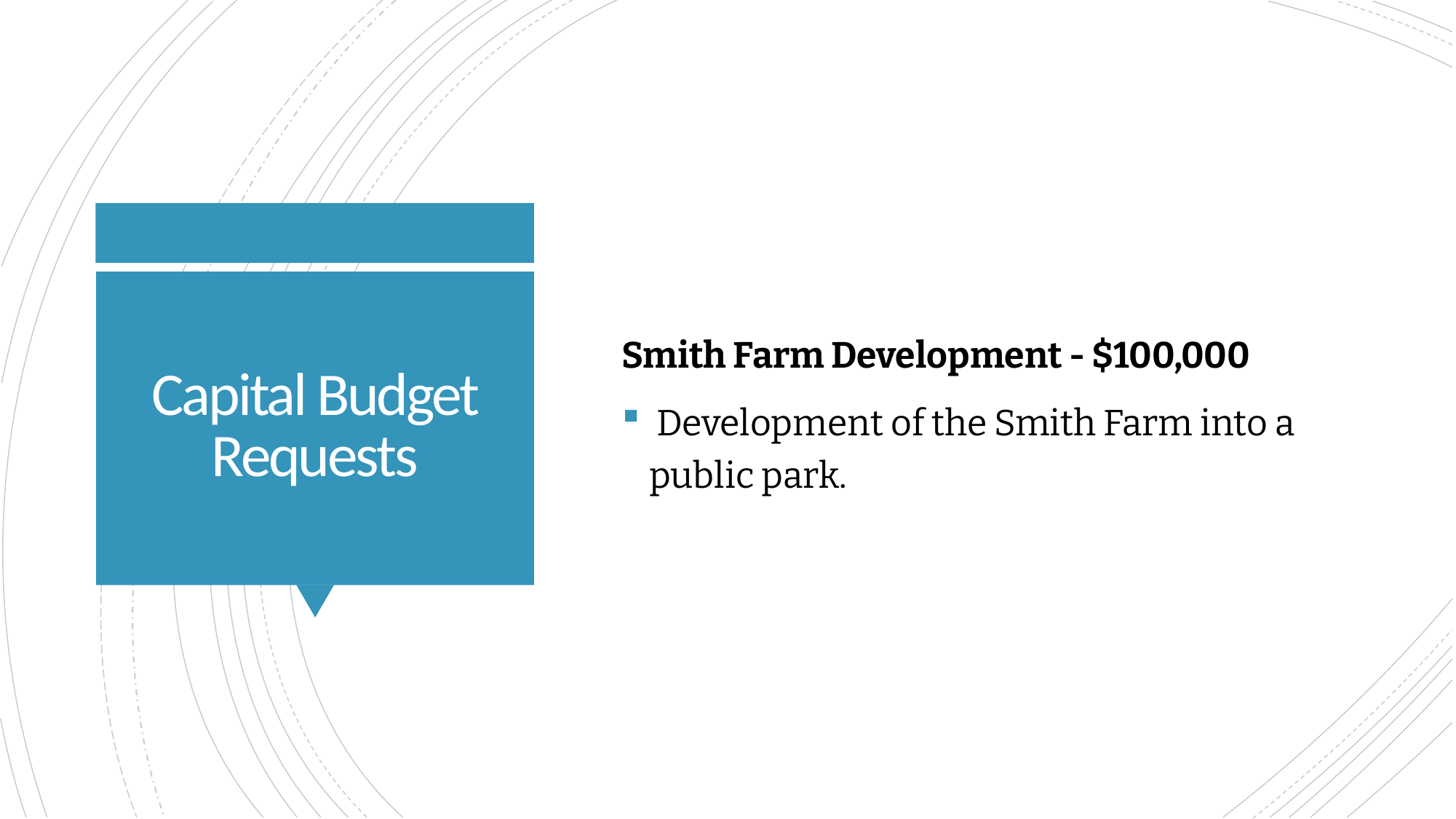

Smith Farm Development - $100,000
 Development of the Smith Farm into a public park.
# Capital Budget Requests